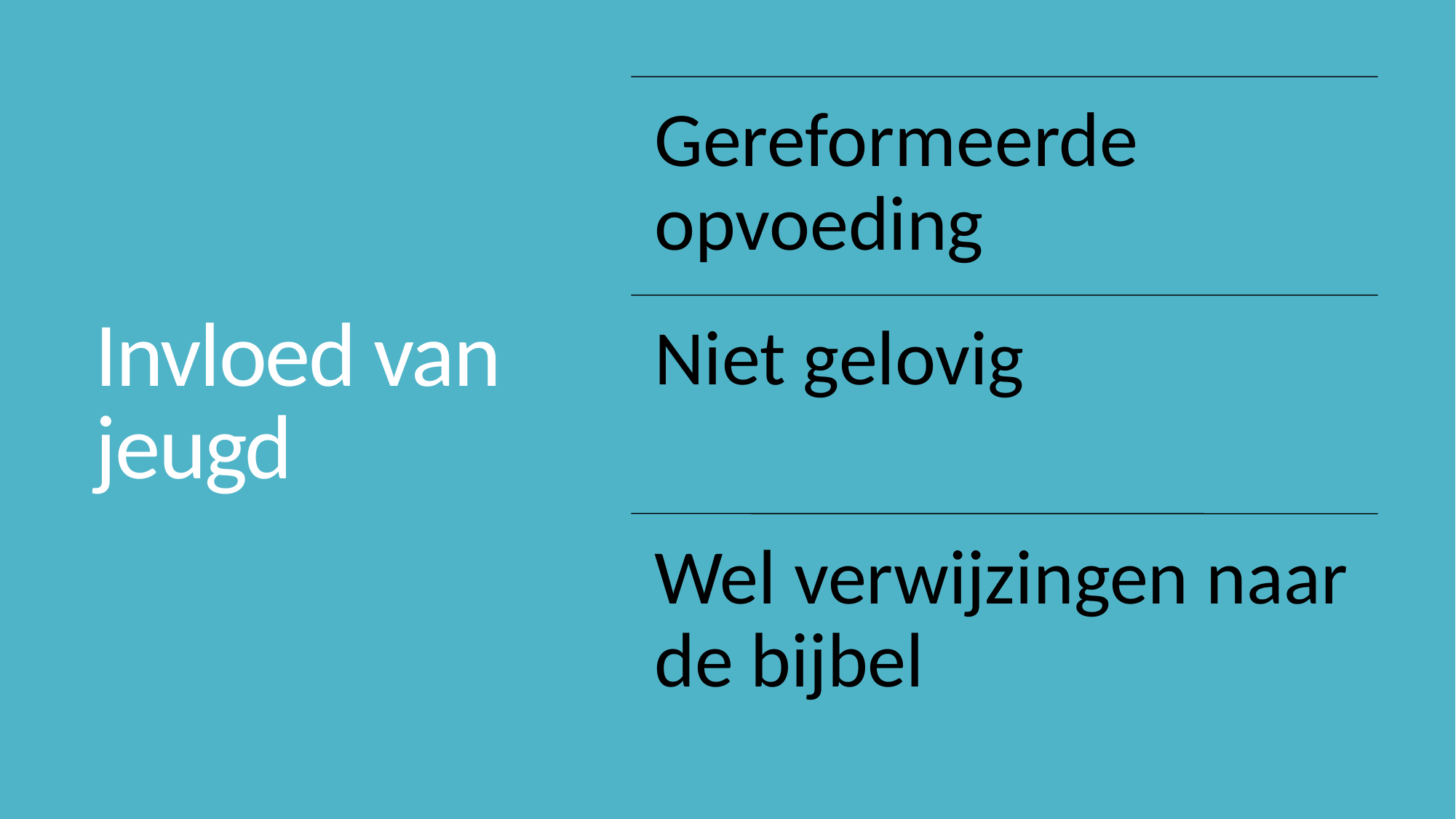

# Invloed van jeugd
Gereformeerde opvoeding
Niet gelovig
Wel verwijzingen naar de bijbel